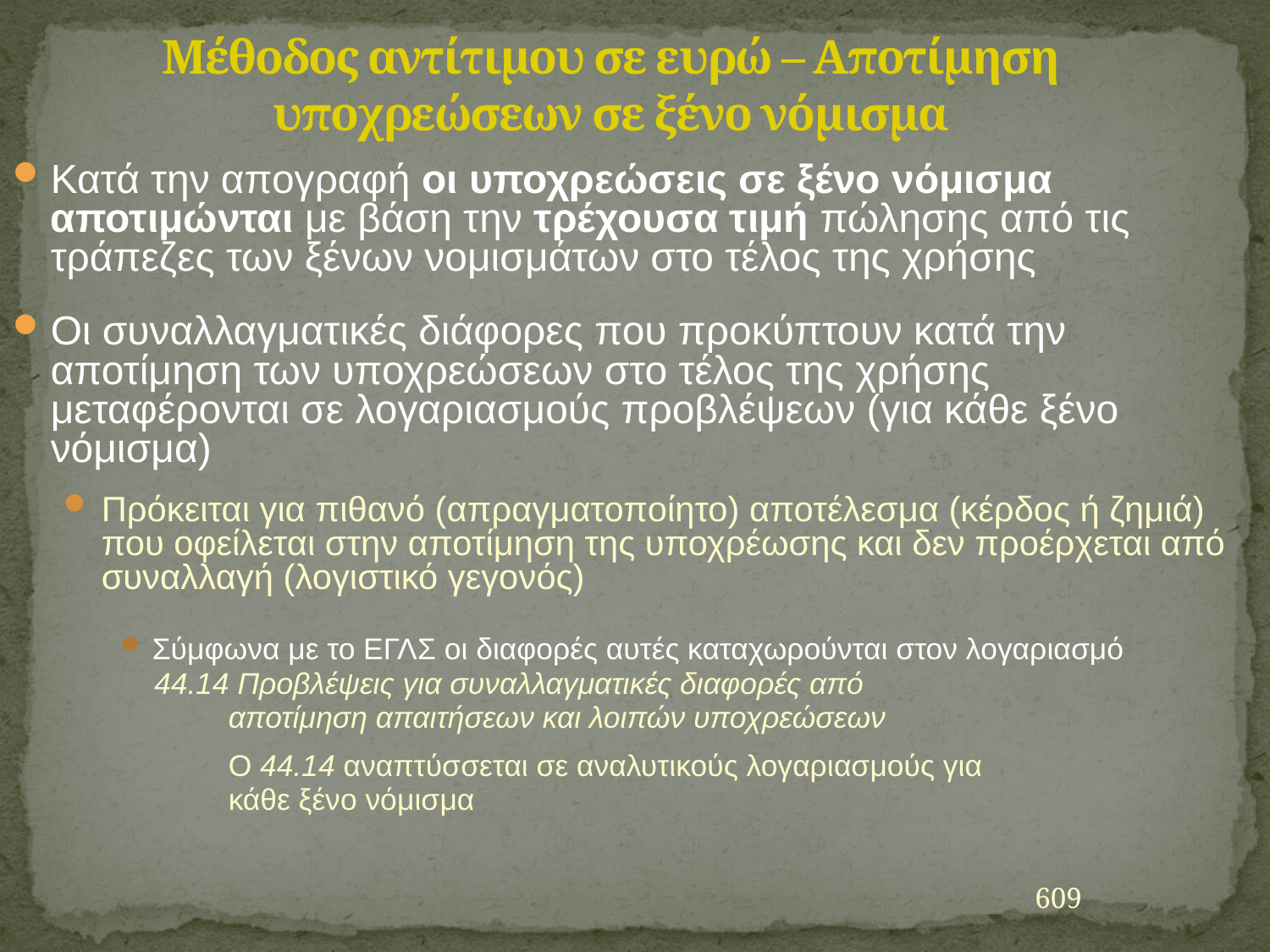

# Μέθοδος αντίτιμου σε ευρώ – Αποτίμηση υποχρεώσεων σε ξένο νόμισμα
Κατά την απογραφή οι υποχρεώσεις σε ξένο νόμισμα αποτιμώνται με βάση την τρέχουσα τιμή πώλησης από τις τράπεζες των ξένων νομισμάτων στο τέλος της χρήσης

Οι συναλλαγματικές διάφορες που προκύπτουν κατά την αποτίμηση των υποχρεώσεων στο τέλος της χρήσης μεταφέρονται σε λογαριασμούς προβλέψεων (για κάθε ξένο νόμισμα)

Πρόκειται για πιθανό (απραγματοποίητο) αποτέλεσμα (κέρδος ή ζημιά) που οφείλεται στην αποτίμηση της υποχρέωσης και δεν προέρχεται από συναλλαγή (λογιστικό γεγονός)

Σύμφωνα με το ΕΓΛΣ οι διαφορές αυτές καταχωρούνται στον λογαριασμό
           44.14 Προβλέψεις για συναλλαγματικές διαφορές από
                    αποτίμηση απαιτήσεων και λοιπών υποχρεώσεων

                    Ο 44.14 αναπτύσσεται σε αναλυτικούς λογαριασμούς για
                    κάθε ξένο νόμισμα
609